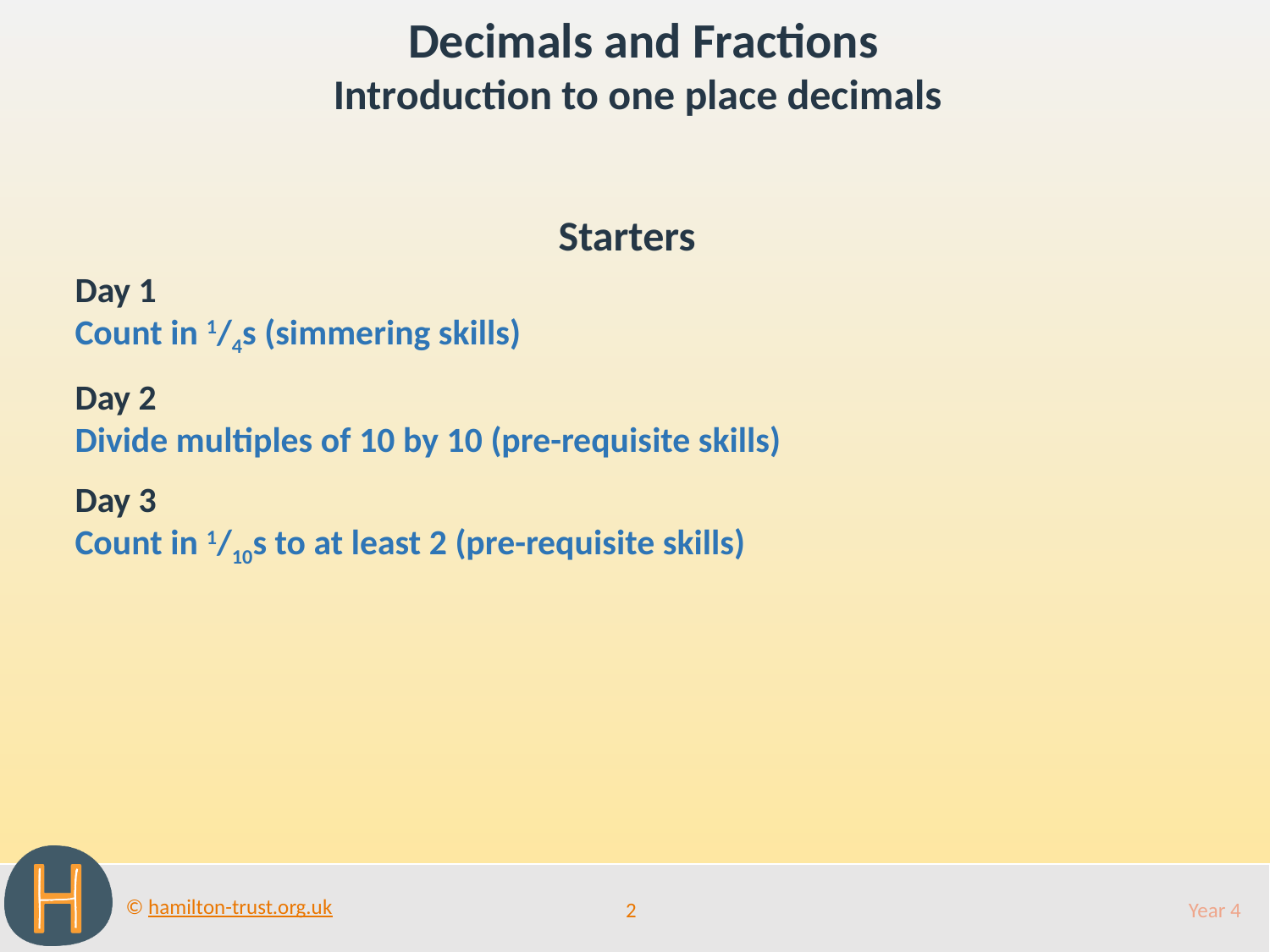

Decimals and Fractions
Introduction to one place decimals

Starters
Day 1
Count in 1/4s (simmering skills)
Day 2
Divide multiples of 10 by 10 (pre-requisite skills)
Day 3
Count in 1/10s to at least 2 (pre-requisite skills)
2
Year 4